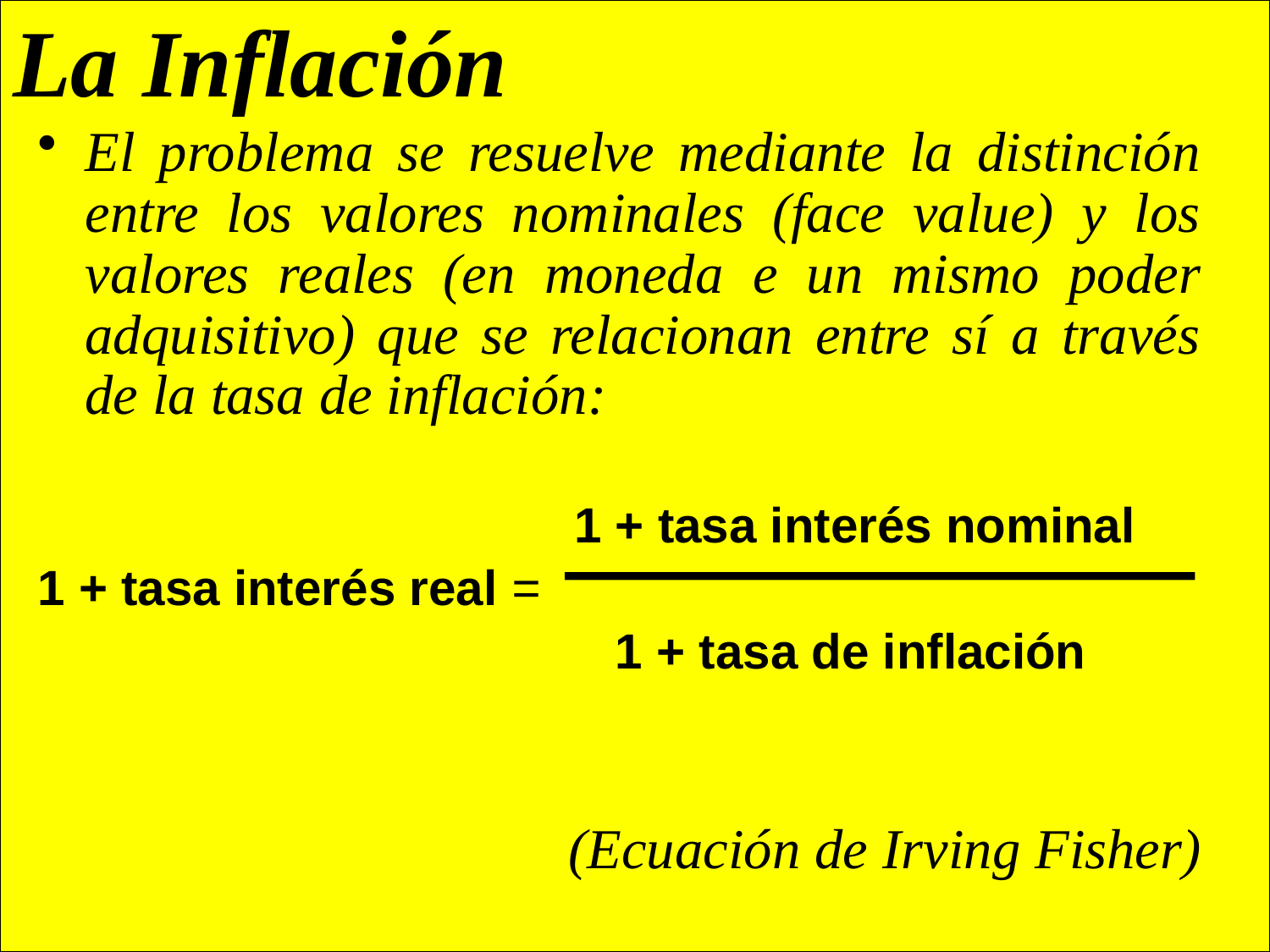

# La Inflación
El problema se resuelve mediante la distinción entre los valores nominales (face value) y los valores reales (en moneda e un mismo poder adquisitivo) que se relacionan entre sí a través de la tasa de inflación:

                                       1 + tasa interés nominal
1 + tasa interés real =
                                          1 + tasa de inflación

(Ecuación de Irving Fisher)